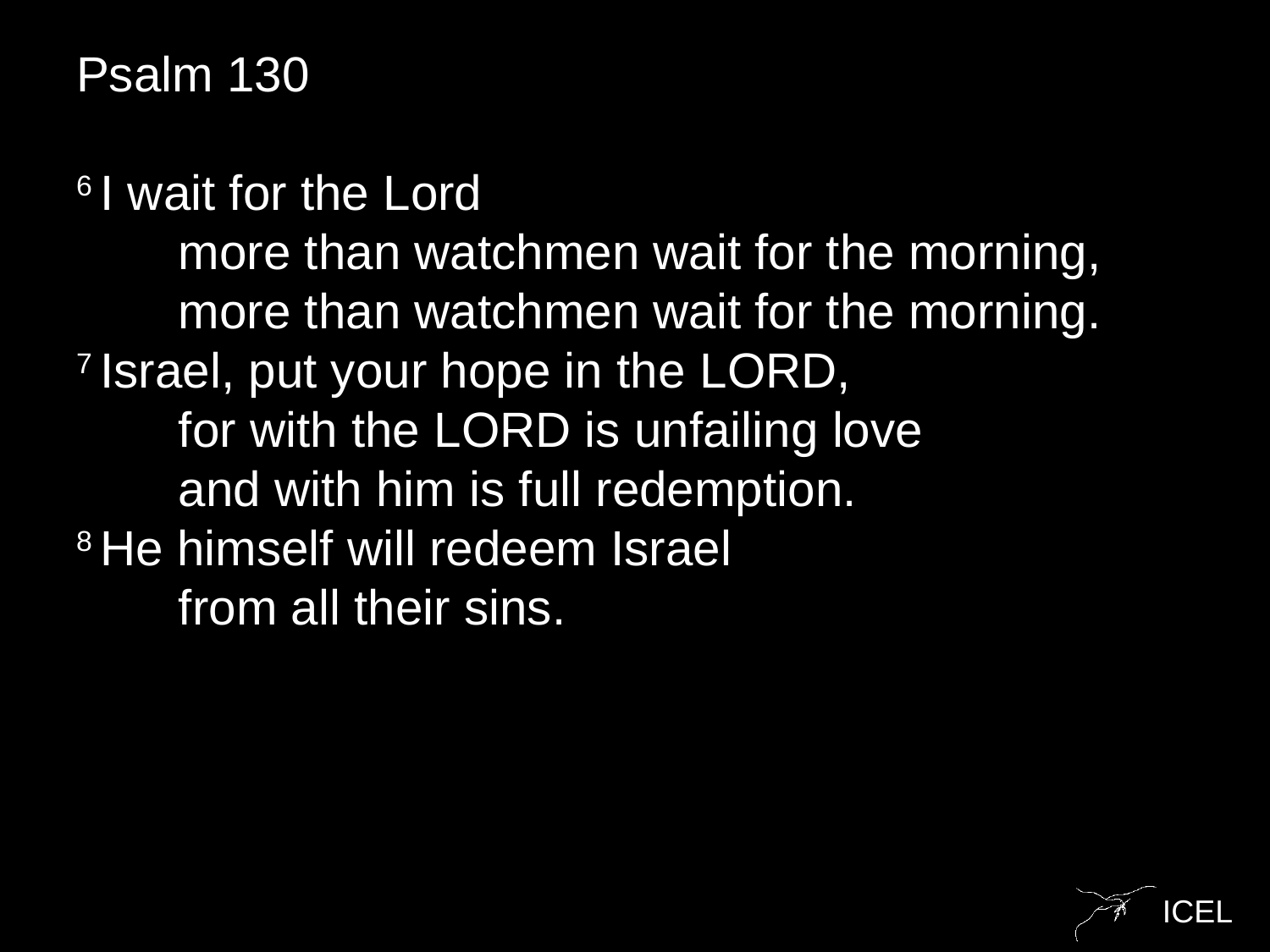

Psalm 130

6 I wait for the Lord
    more than watchmen wait for the morning,
    more than watchmen wait for the morning.
7 Israel, put your hope in the Lord,
    for with the Lord is unfailing love
    and with him is full redemption.
8 He himself will redeem Israel
    from all their sins.